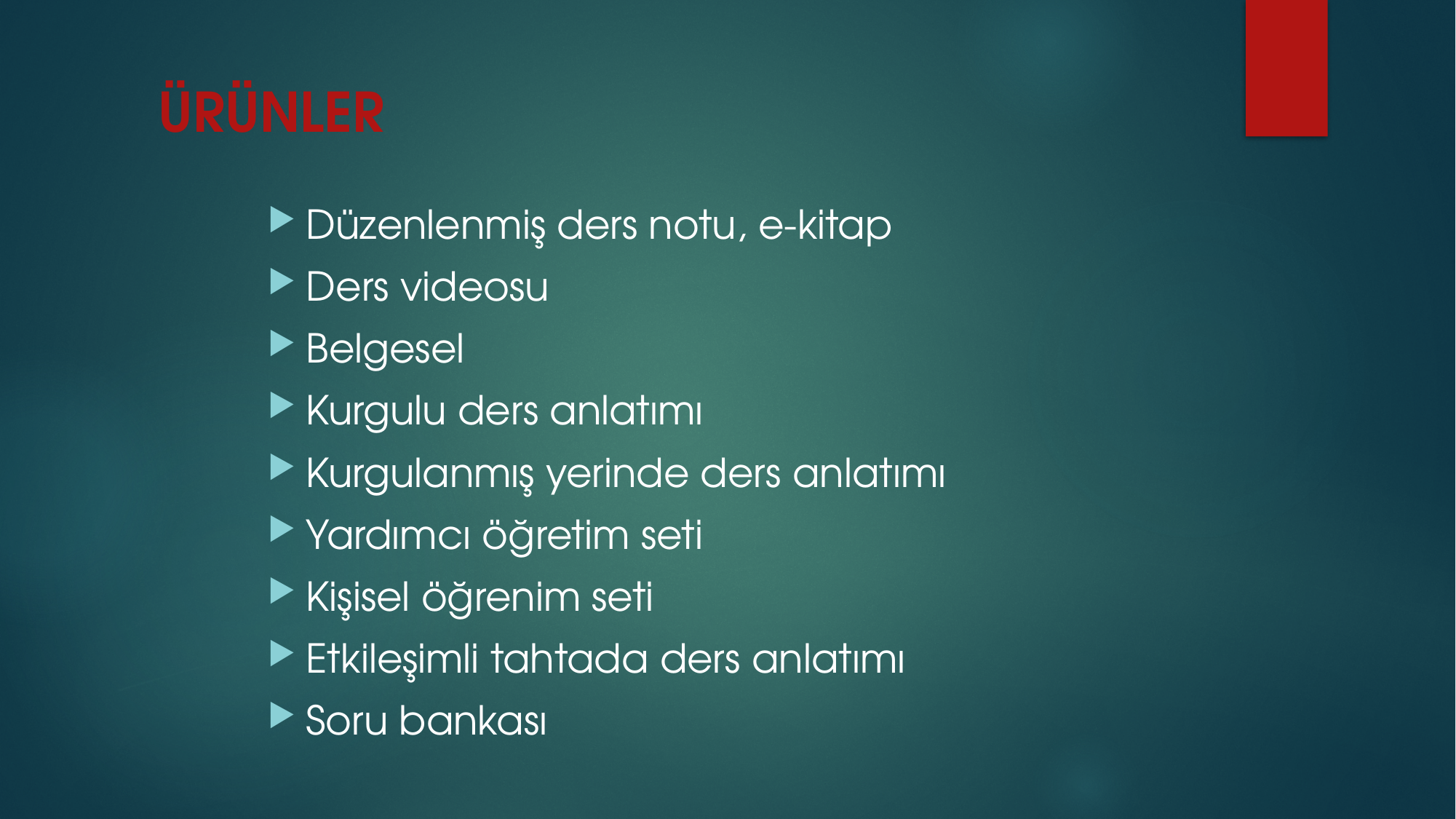

ÜRÜNLER
Düzenlenmiş ders notu, e-kitap
Ders videosu
Belgesel
Kurgulu ders anlatımı
Kurgulanmış yerinde ders anlatımı
Yardımcı öğretim seti
Kişisel öğrenim seti
Etkileşimli tahtada ders anlatımı
Soru bankası